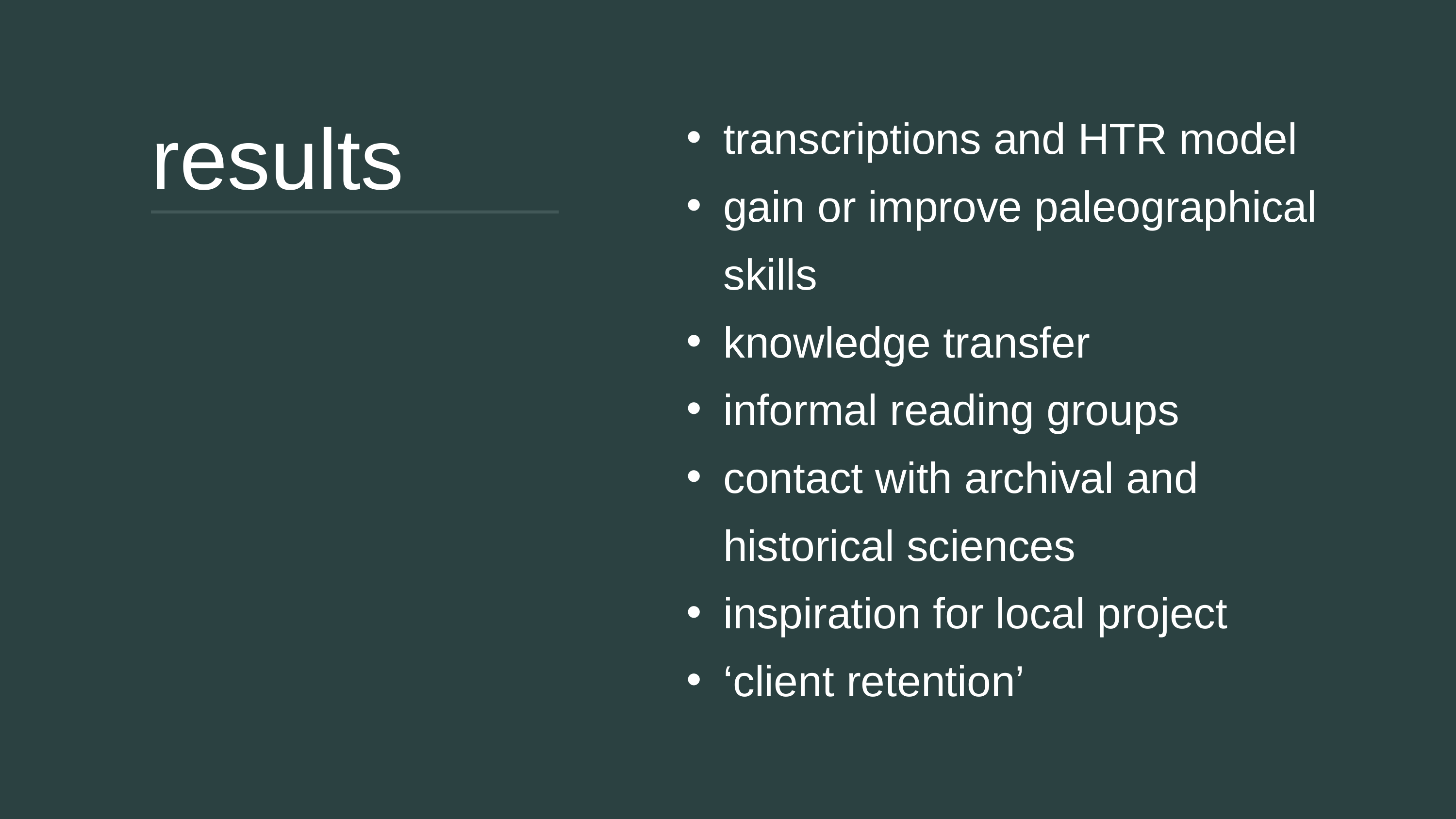

transcriptions and HTR model
gain or improve paleographical skills
knowledge transfer
informal reading groups
contact with archival and historical sciences
inspiration for local project
‘client retention’
results